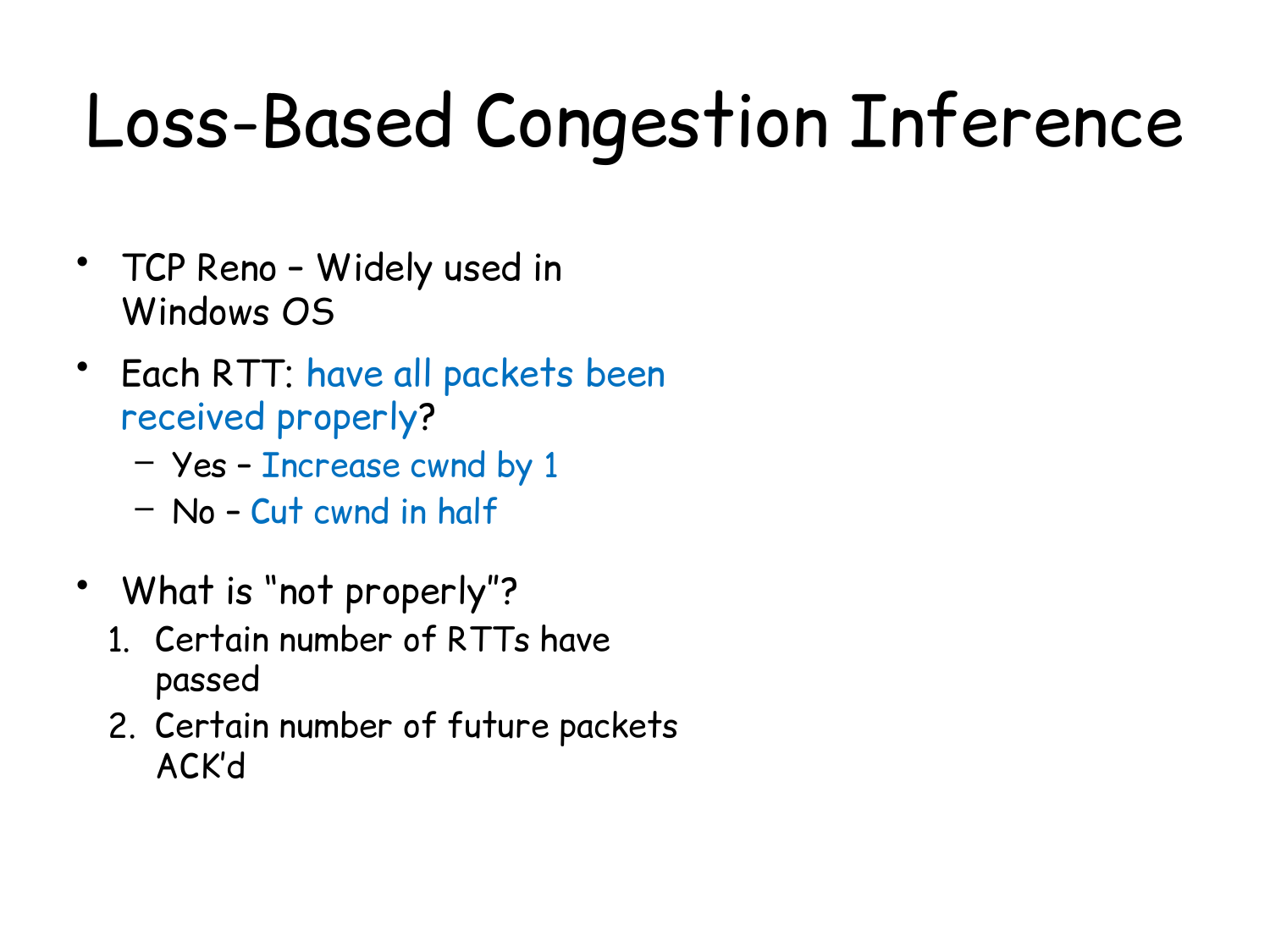

# Loss-Based Congestion Inference
TCP Reno – Widely used in Windows OS

Each RTT: have all packets been received properly?
Yes – Increase cwnd by 1
No – Cut cwnd in half

What is “not properly”?
Certain number of RTTs have passed
Certain number of future packets ACK’d